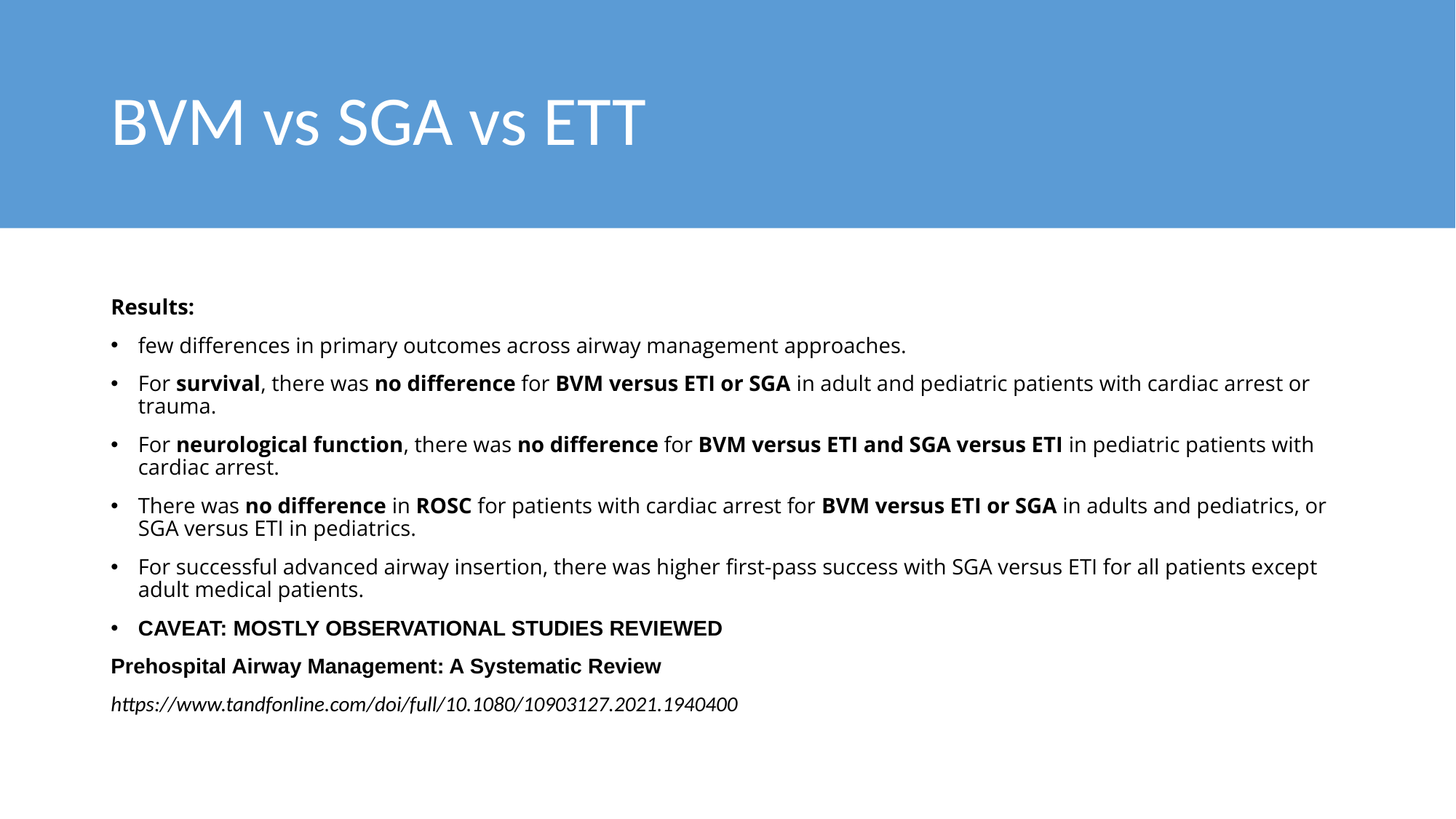

# BVM vs SGA vs ETT
Results:
few differences in primary outcomes across airway management approaches.
For survival, there was no difference for BVM versus ETI or SGA in adult and pediatric patients with cardiac arrest or trauma.
For neurological function, there was no difference for BVM versus ETI and SGA versus ETI in pediatric patients with cardiac arrest.
There was no difference in ROSC for patients with cardiac arrest for BVM versus ETI or SGA in adults and pediatrics, or SGA versus ETI in pediatrics.
For successful advanced airway insertion, there was higher first-pass success with SGA versus ETI for all patients except adult medical patients.
CAVEAT: MOSTLY OBSERVATIONAL STUDIES REVIEWED
Prehospital Airway Management: A Systematic Review
https://www.tandfonline.com/doi/full/10.1080/10903127.2021.1940400